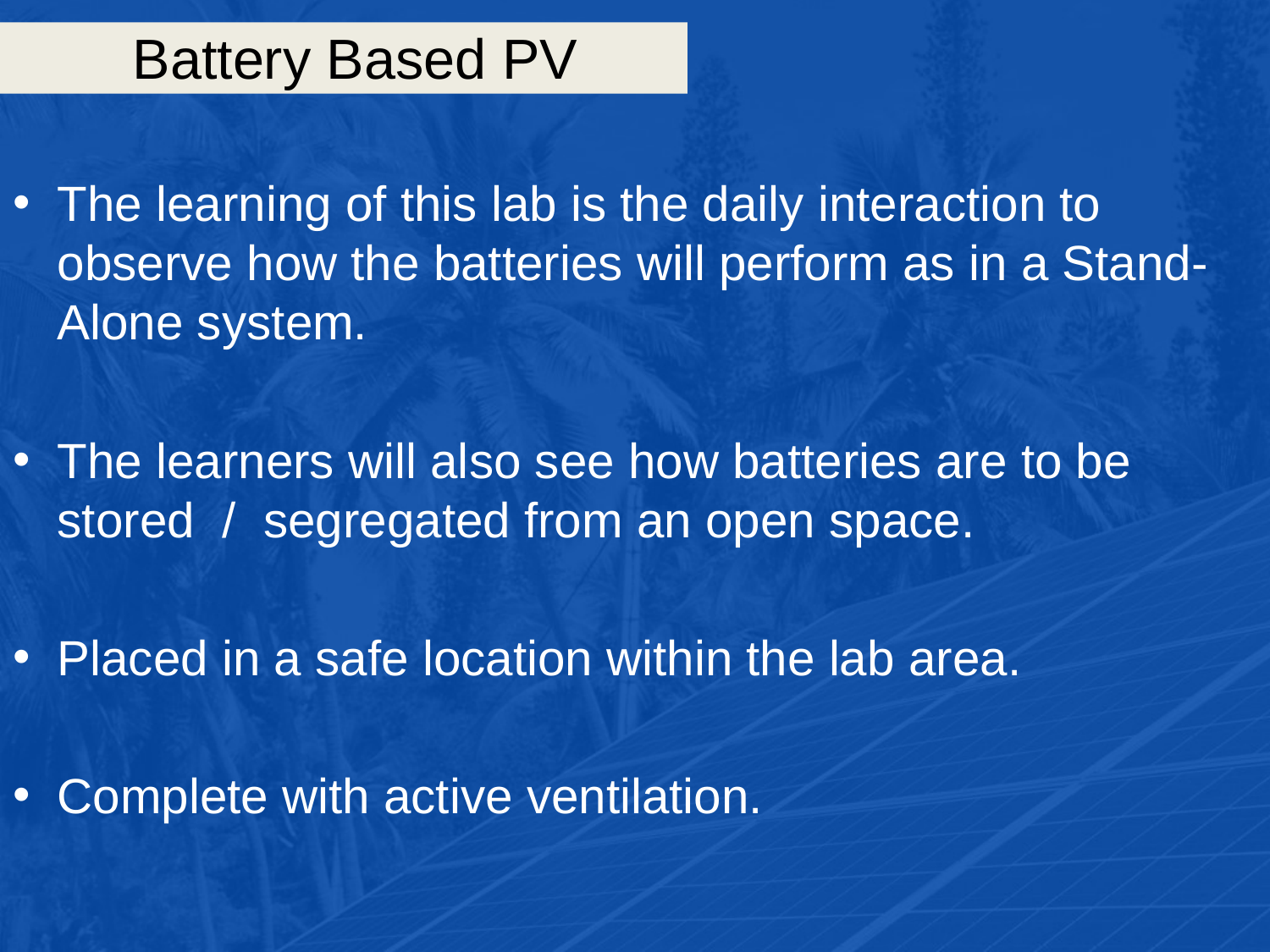

# Battery Based PV
The learning of this lab is the daily interaction to observe how the batteries will perform as in a Stand-Alone system.

The learners will also see how batteries are to be stored  /  segregated from an open space.

Placed in a safe location within the lab area.

Complete with active ventilation.